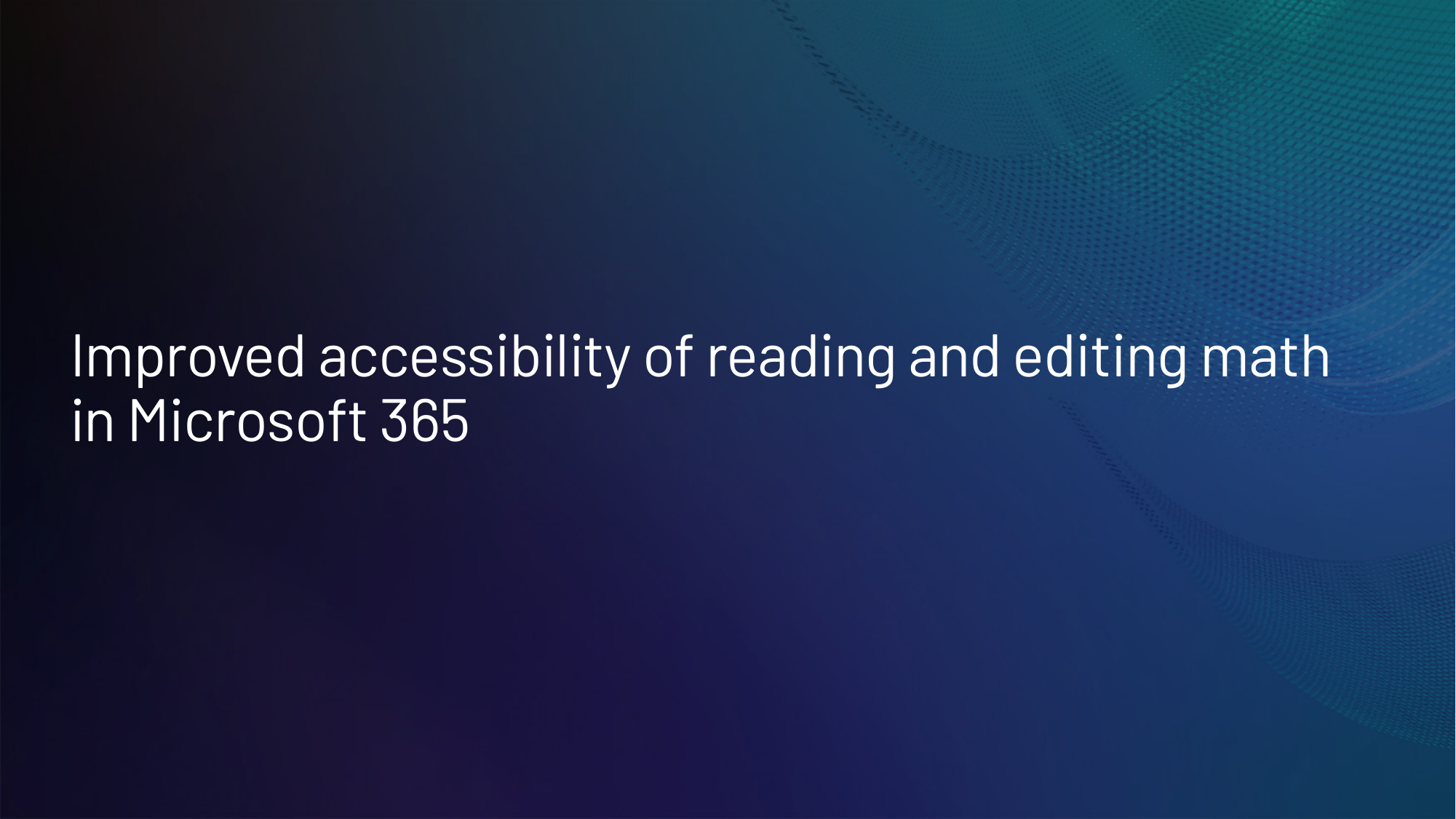

# Improved accessibility of reading and editing math in Microsoft 365